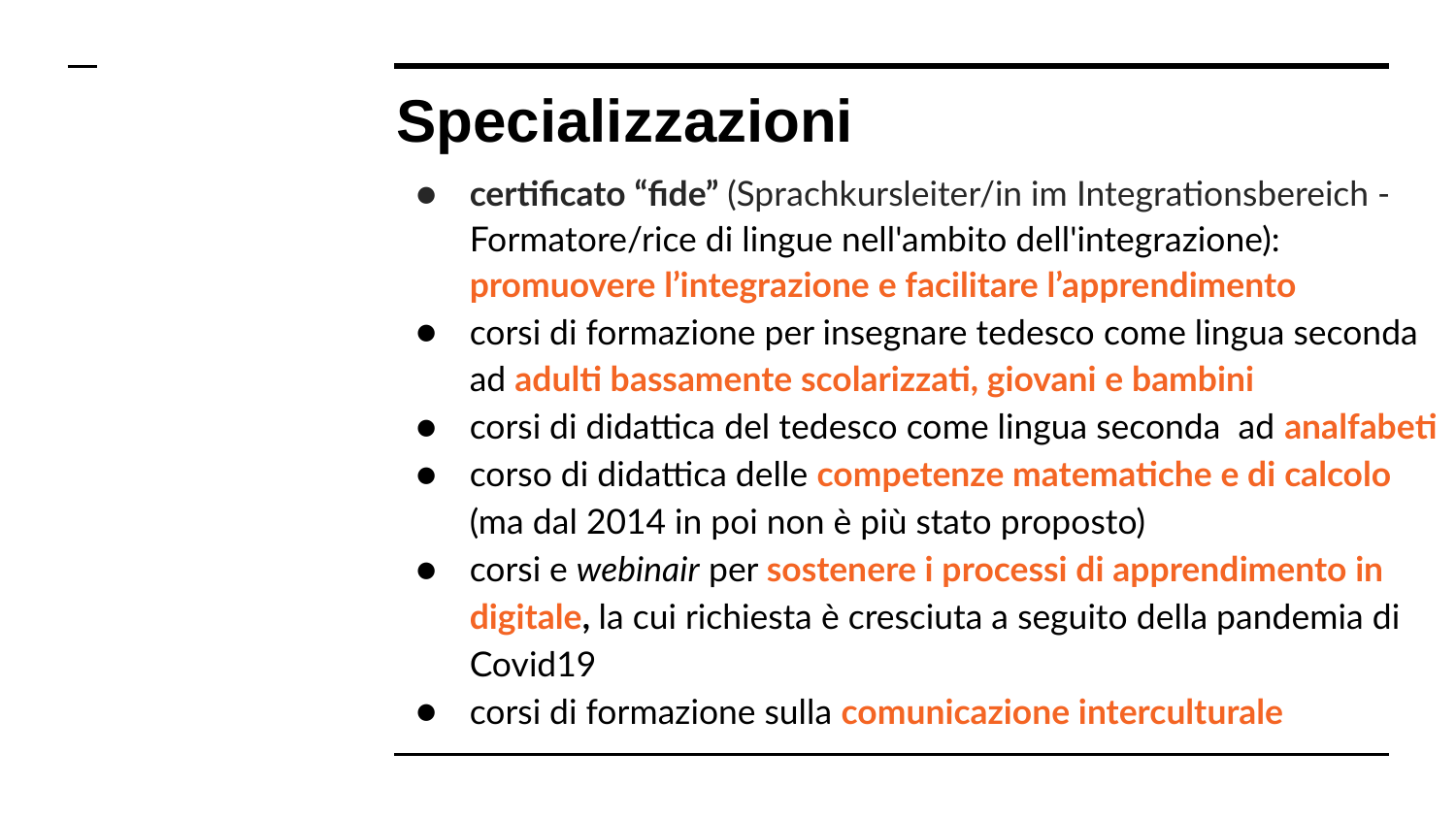

# Specializzazioni
certificato “fide” (Sprachkursleiter/in im Integrationsbereich - Formatore/rice di lingue nell'ambito dell'integrazione): promuovere l’integrazione e facilitare l’apprendimento
corsi di formazione per insegnare tedesco come lingua seconda ad adulti bassamente scolarizzati, giovani e bambini
corsi di didattica del tedesco come lingua seconda  ad analfabeti
corso di didattica delle competenze matematiche e di calcolo  (ma dal 2014 in poi non è più stato proposto)
corsi e webinair per sostenere i processi di apprendimento in digitale, la cui richiesta è cresciuta a seguito della pandemia di Covid19
corsi di formazione sulla comunicazione interculturale